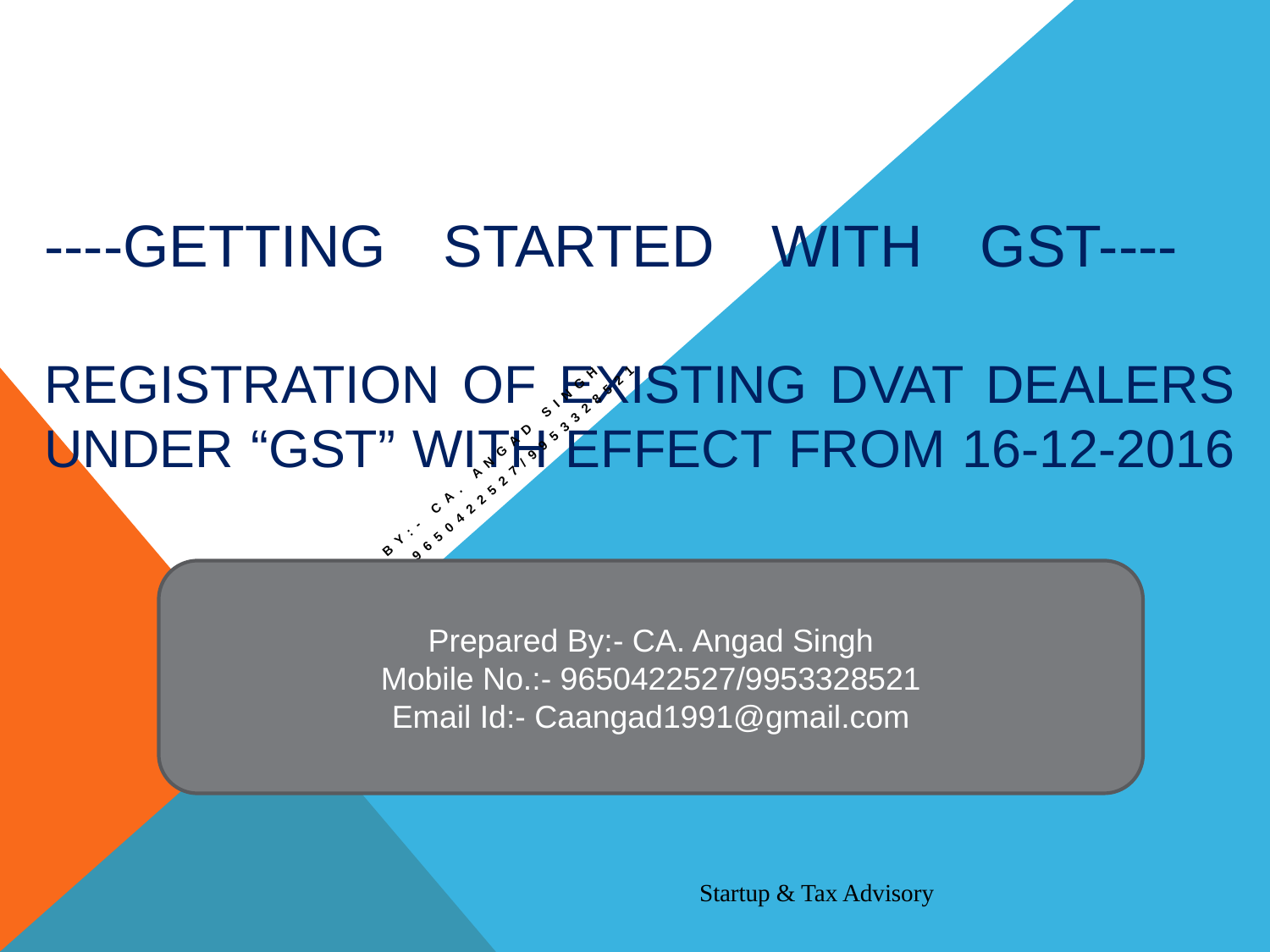

# ----Getting Started with GST---- REGISTRATION OF EXISTING DVAT DEALERS UNDER “GST” with effect from 16-12-2016
Prepared By:- CA. Angad Singh
Mobile No. 9650422527/9953328521
Prepared By:- CA. Angad Singh
Mobile No.:- 9650422527/9953328521
Email Id:- Caangad1991@gmail.com
Startup & Tax Advisory